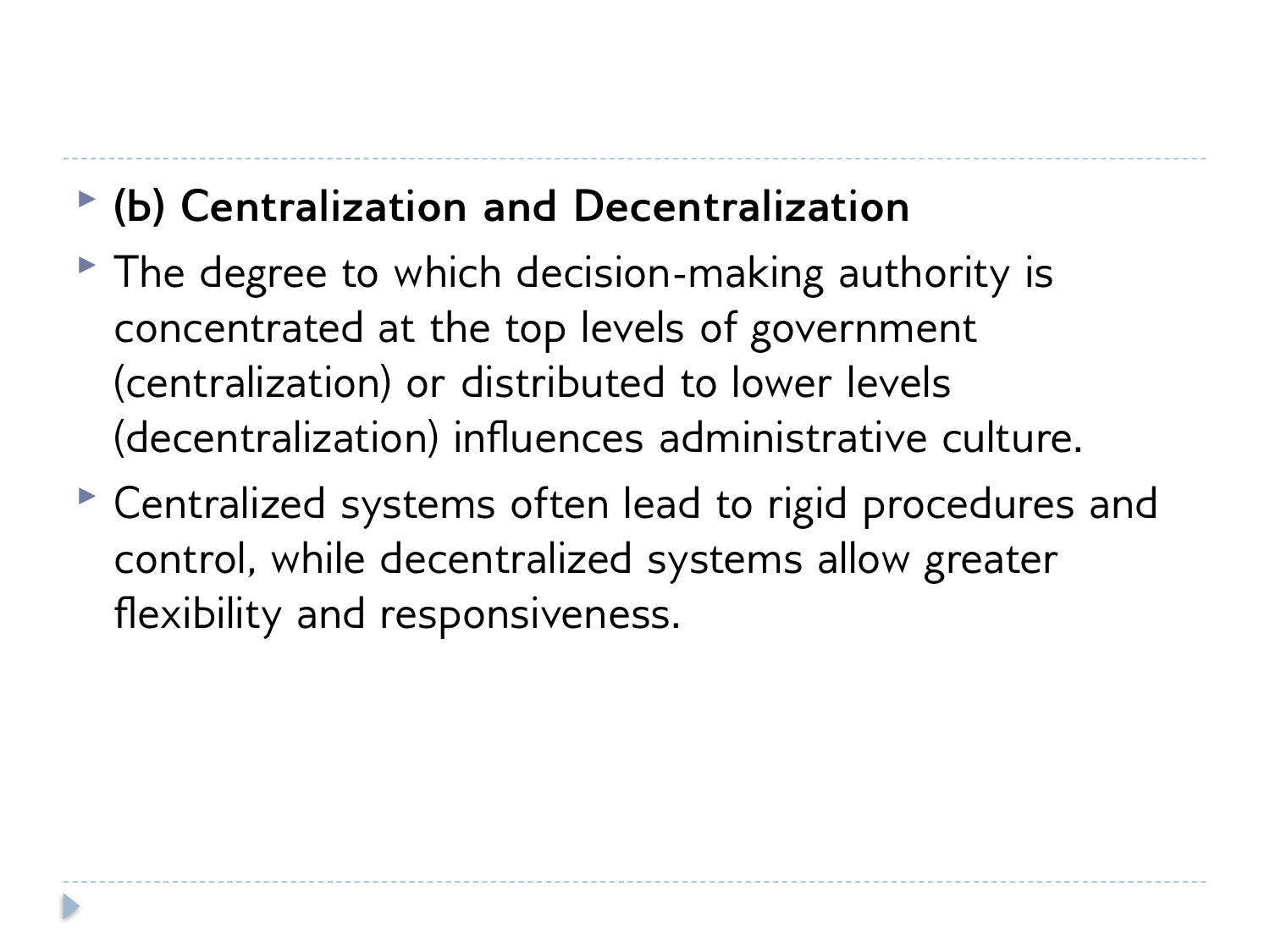

#
(b) Centralization and Decentralization
The degree to which decision-making authority is concentrated at the top levels of government (centralization) or distributed to lower levels (decentralization) influences administrative culture.
Centralized systems often lead to rigid procedures and control, while decentralized systems allow greater flexibility and responsiveness.